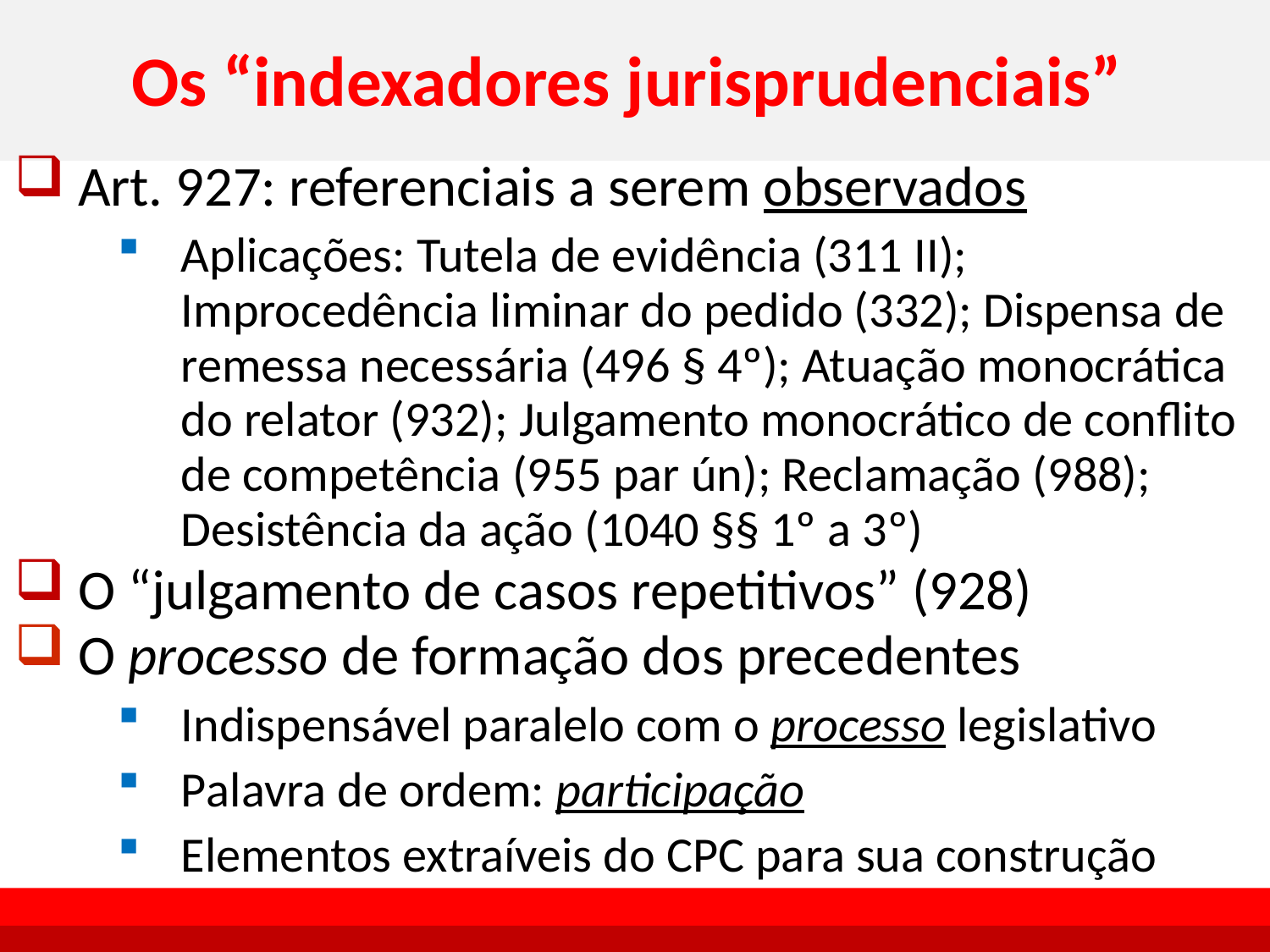

# Os “indexadores jurisprudenciais”
Art. 927: referenciais a serem observados
Aplicações: Tutela de evidência (311 II); Improcedência liminar do pedido (332); Dispensa de remessa necessária (496 § 4º); Atuação monocrática do relator (932); Julgamento monocrático de conflito de competência (955 par ún); Reclamação (988); Desistência da ação (1040 §§ 1º a 3º)
O “julgamento de casos repetitivos” (928)
O processo de formação dos precedentes
Indispensável paralelo com o processo legislativo
Palavra de ordem: participação
Elementos extraíveis do CPC para sua construção